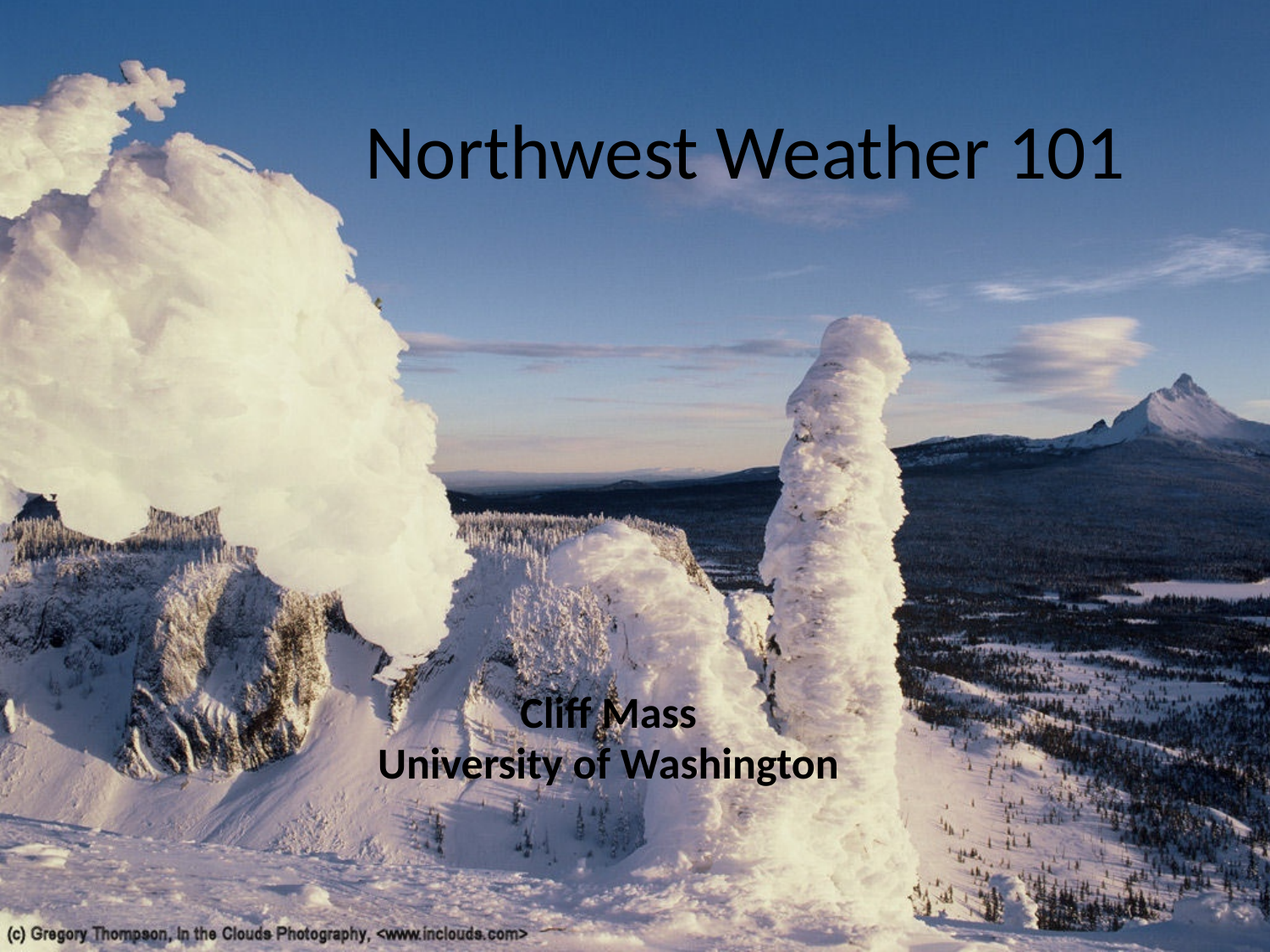

# Northwest Weather 101
Cliff Mass
University of Washington